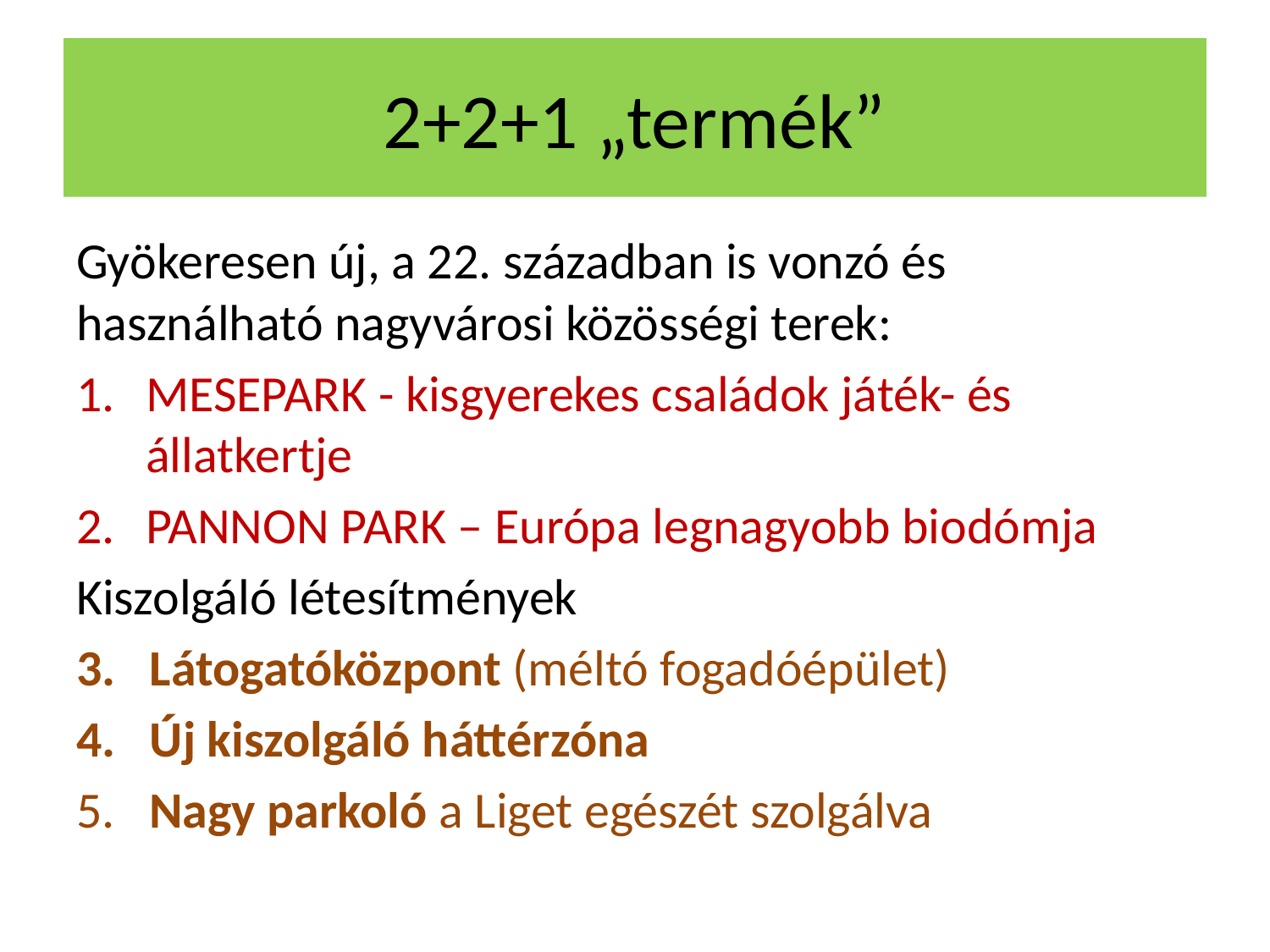

# 2+2+1 „termék”
Gyökeresen új, a 22. században is vonzó és használható nagyvárosi közösségi terek:
MESEPARK - kisgyerekes családok játék- és állatkertje
PANNON PARK – Európa legnagyobb biodómja
Kiszolgáló létesítmények
3.   Látogatóközpont (méltó fogadóépület)
4.   Új kiszolgáló háttérzóna
5.   Nagy parkoló a Liget egészét szolgálva